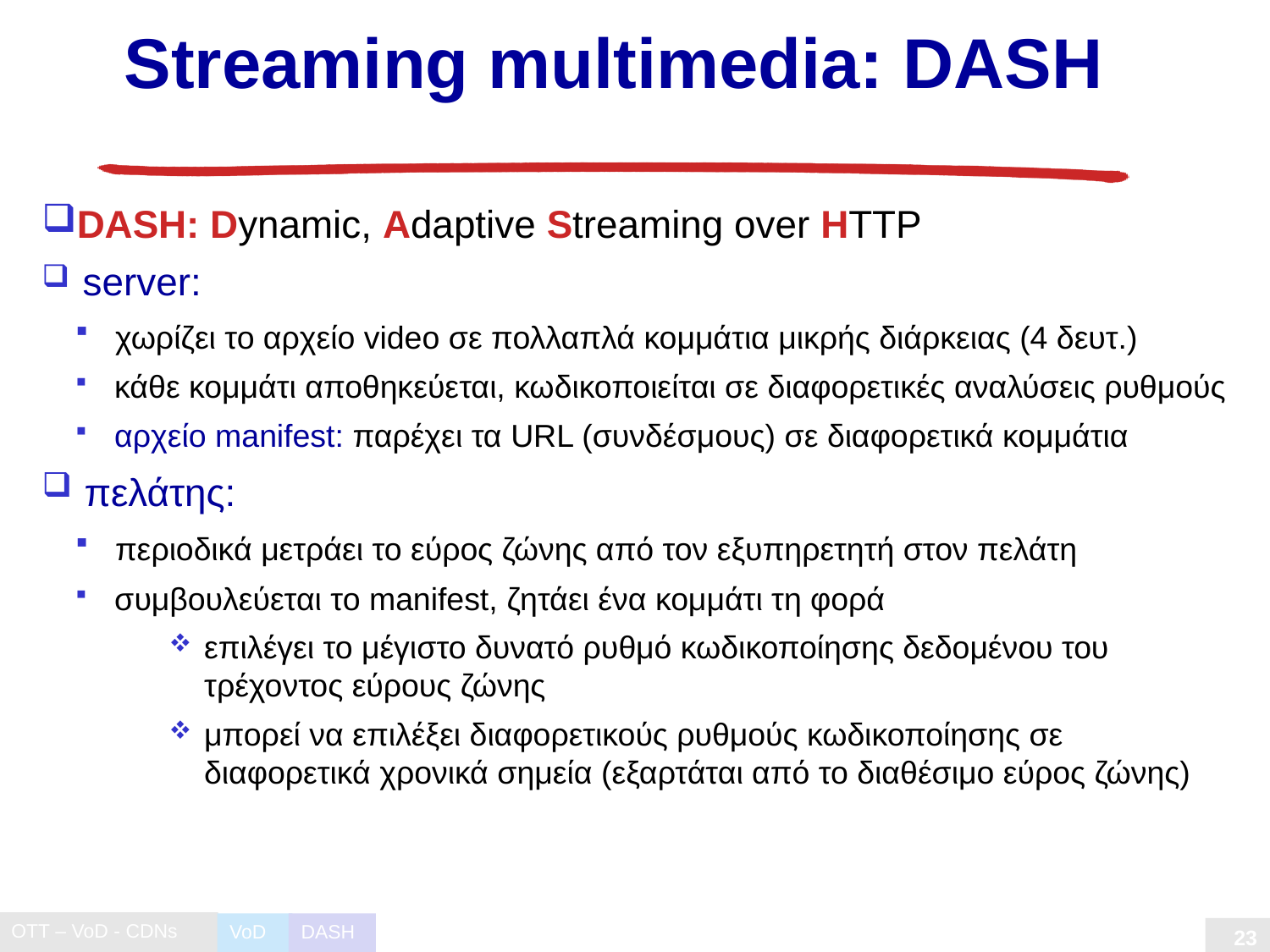

# Streaming multimedia: DASH
DASH: Dynamic, Adaptive Streaming over HTTP
 server:
 χωρίζει το αρχείο video σε πολλαπλά κομμάτια μικρής διάρκειας (4 δευτ.)
 κάθε κομμάτι αποθηκεύεται, κωδικοποιείται σε διαφορετικές αναλύσεις ρυθμούς
 αρχείο manifest: παρέχει τα URL (συνδέσμους) σε διαφορετικά κομμάτια
 πελάτης:
 περιοδικά μετράει το εύρος ζώνης από τον εξυπηρετητή στον πελάτη
 συμβουλεύεται το manifest, ζητάει ένα κομμάτι τη φορά
επιλέγει το μέγιστο δυνατό ρυθμό κωδικοποίησης δεδομένου του τρέχοντος εύρους ζώνης
μπορεί να επιλέξει διαφορετικούς ρυθμούς κωδικοποίησης σε διαφορετικά χρονικά σημεία (εξαρτάται από το διαθέσιμο εύρος ζώνης)
VoD
DASH